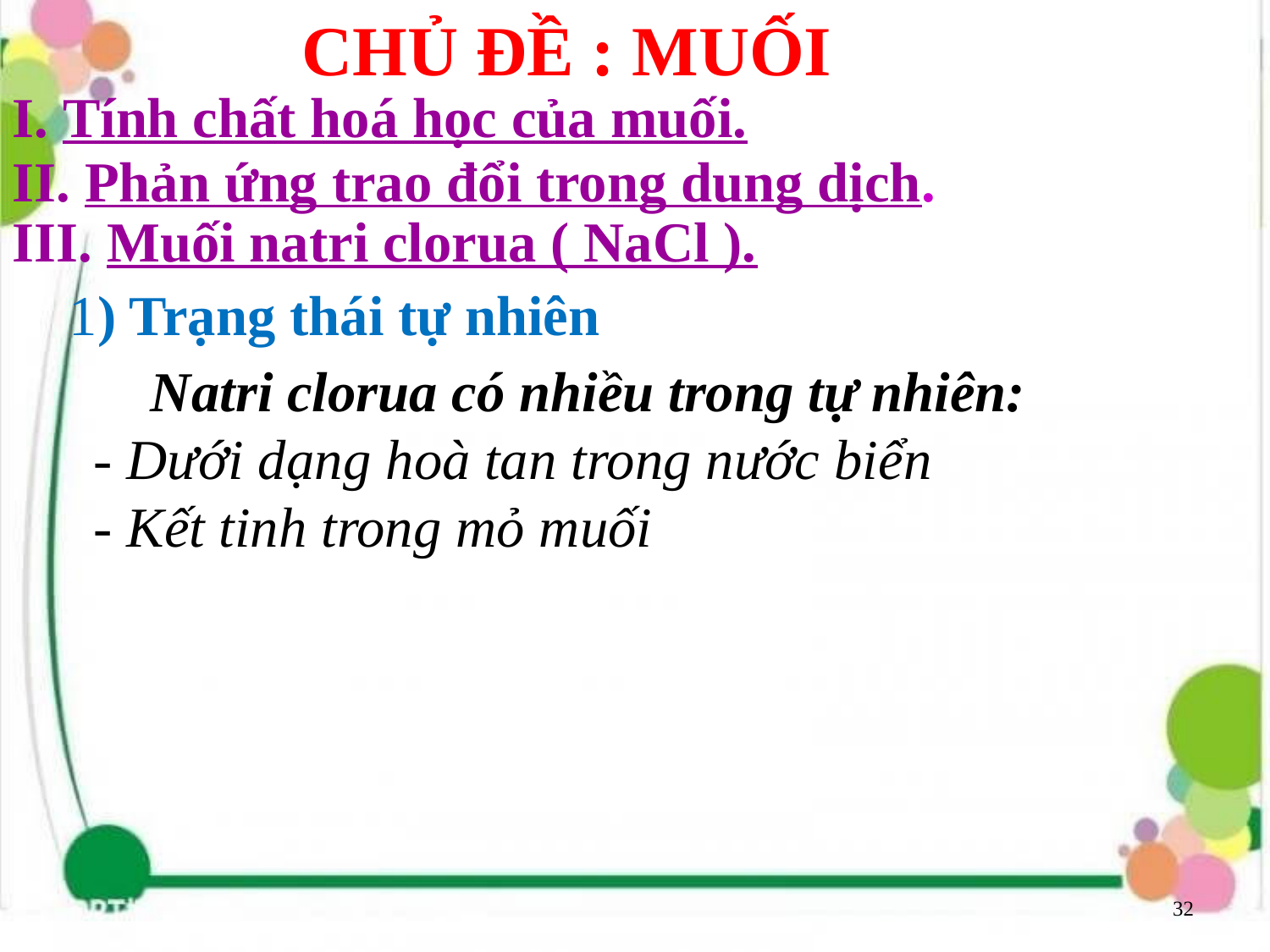

CHỦ ĐỀ : MUỐI
I. Tính chất hoá học của muối.

II. Phản ứng trao đổi trong dung dịch.

III. Muối natri clorua ( NaCl ).

    1) Trạng thái tự nhiên
    Natri clorua có nhiều trong tự nhiên:
- Dưới dạng hoà tan trong nước biển
- Kết tinh trong mỏ muối
32